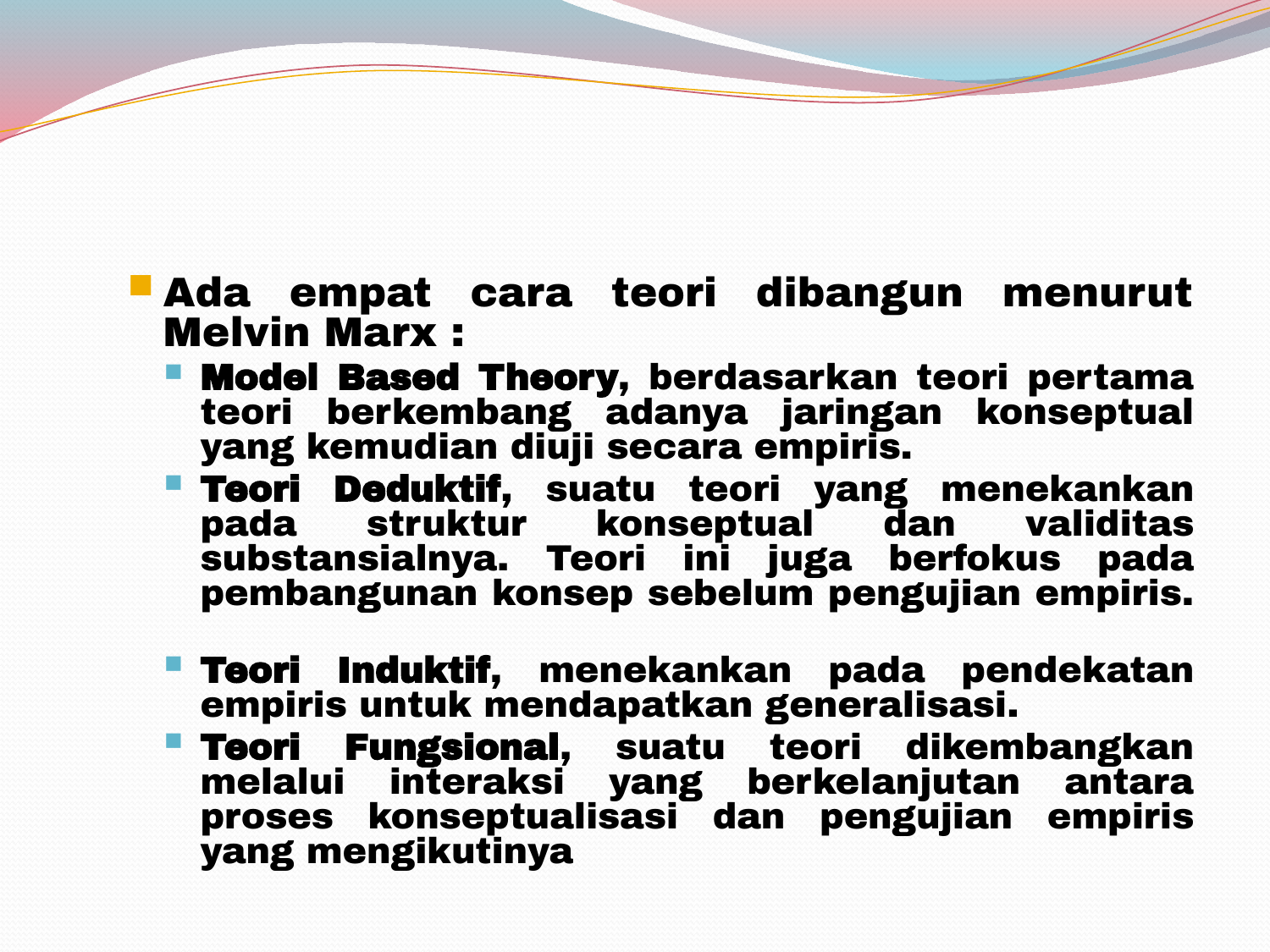

#
Ada empat cara teori dibangun menurut Melvin Marx :
Model Based Theory, berdasarkan teori pertama teori berkembang adanya jaringan konseptual yang kemudian diuji secara empiris.
Teori Deduktif, suatu teori yang menekankan pada struktur konseptual dan validitas substansialnya. Teori ini juga berfokus pada pembangunan konsep sebelum pengujian empiris.
Teori Induktif, menekankan pada pendekatan empiris untuk mendapatkan generalisasi.
Teori Fungsional, suatu teori dikembangkan melalui interaksi yang berkelanjutan antara proses konseptualisasi dan pengujian empiris yang mengikutinya